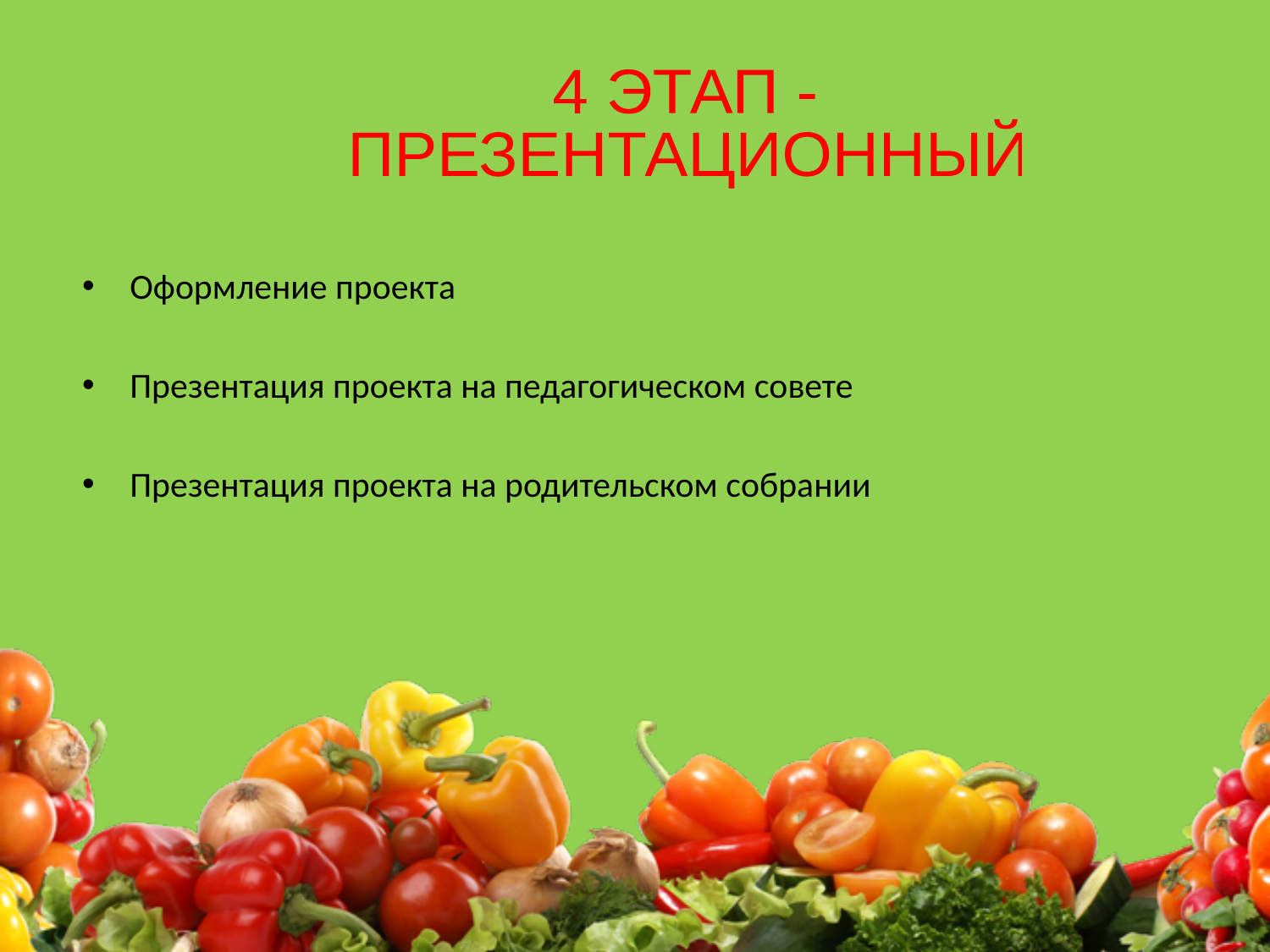

4 ЭТАП -
ПРЕЗЕНТАЦИОННЫЙ
Оформление проекта

Презентация проекта на педагогическом совете

Презентация проекта на родительском собрании